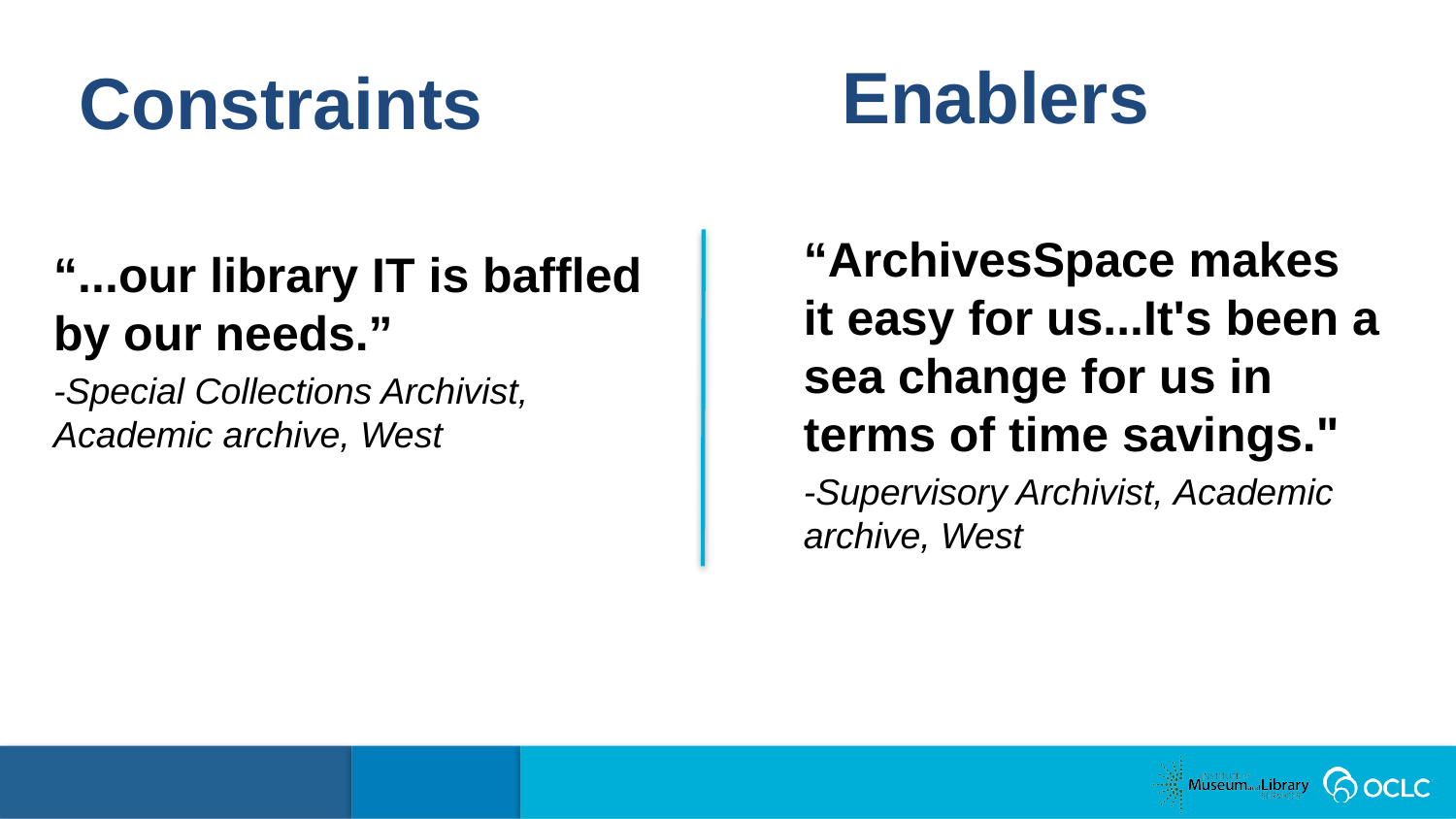

Enablers

Constraints

“ArchivesSpace makes it easy for us...It's been a sea change for us in terms of time savings."
-Supervisory Archivist, Academic archive, West
“...our library IT is baffled by our needs.”
-Special Collections Archivist, Academic archive, West